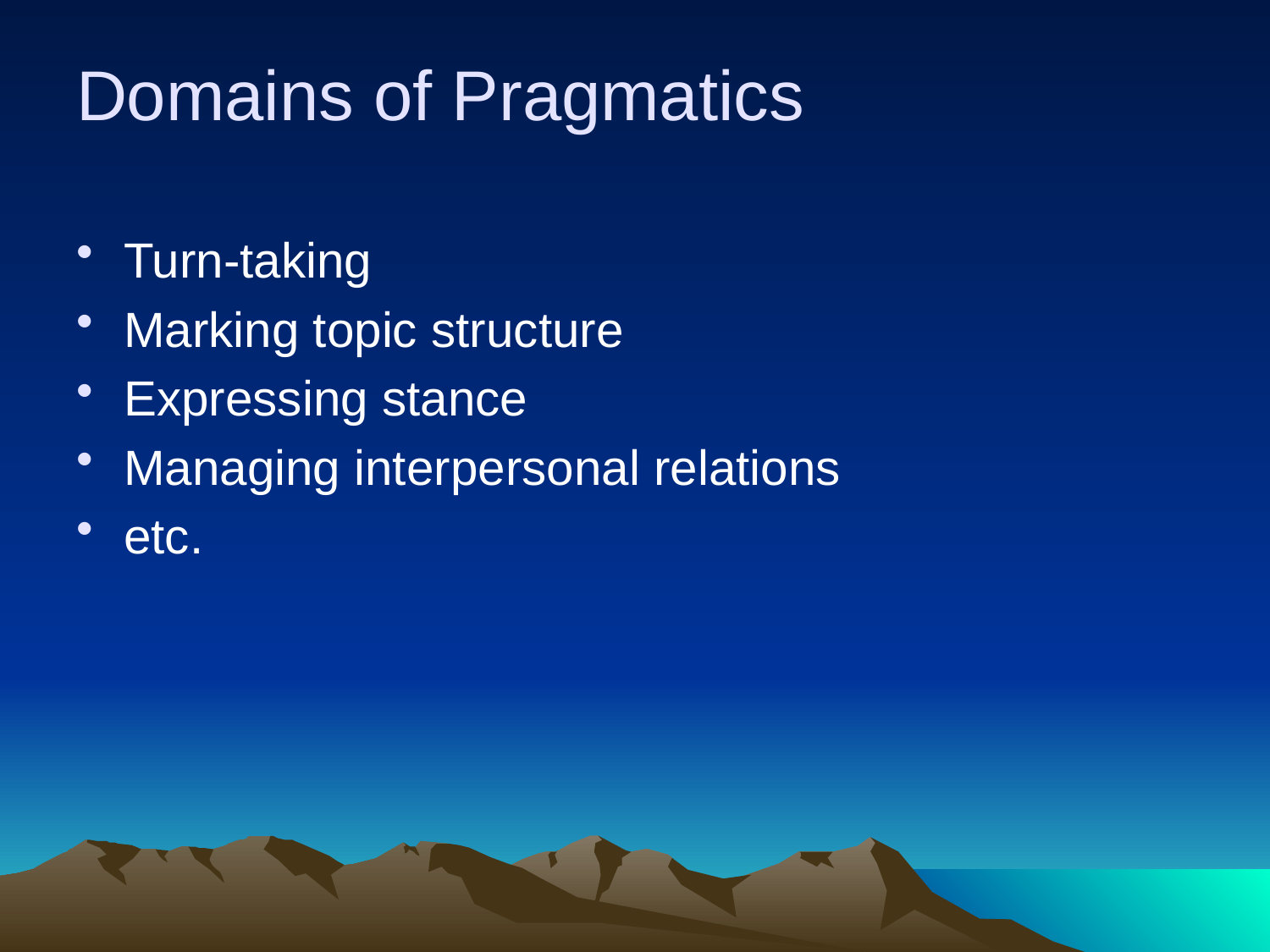

Domains of Pragmatics
Turn-taking
Marking topic structure
Expressing stance
Managing interpersonal relations
etc.